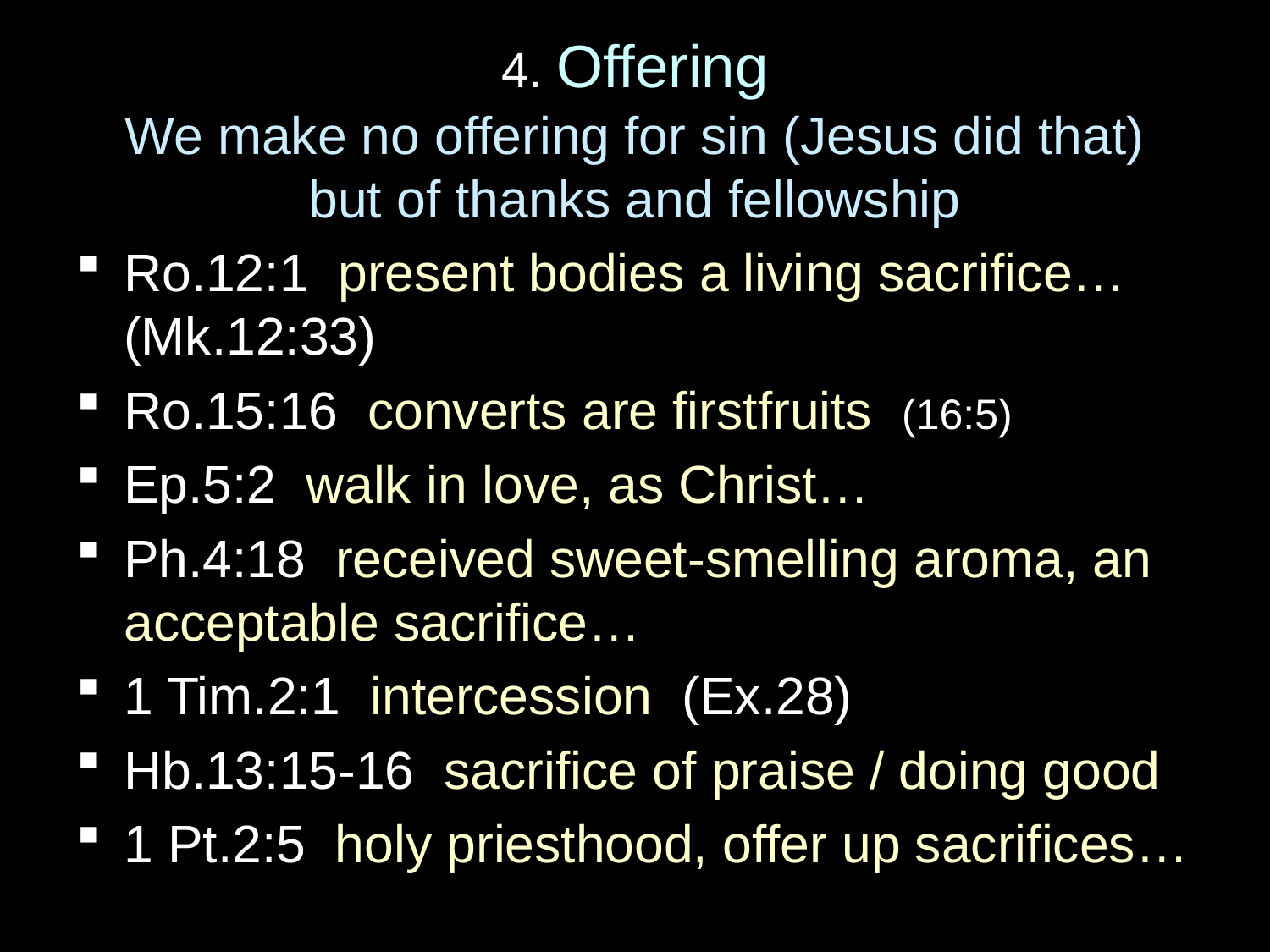

# 4. Offering
We make no offering for sin (Jesus did that)
but of thanks and fellowship
Ro.12:1  present bodies a living sacrifice… (Mk.12:33)
Ro.15:16  converts are firstfruits  (16:5)
Ep.5:2  walk in love, as Christ…
Ph.4:18  received sweet-smelling aroma, an acceptable sacrifice…
1 Tim.2:1  intercession  (Ex.28)
Hb.13:15-16  sacrifice of praise / doing good
1 Pt.2:5  holy priesthood, offer up sacrifices…